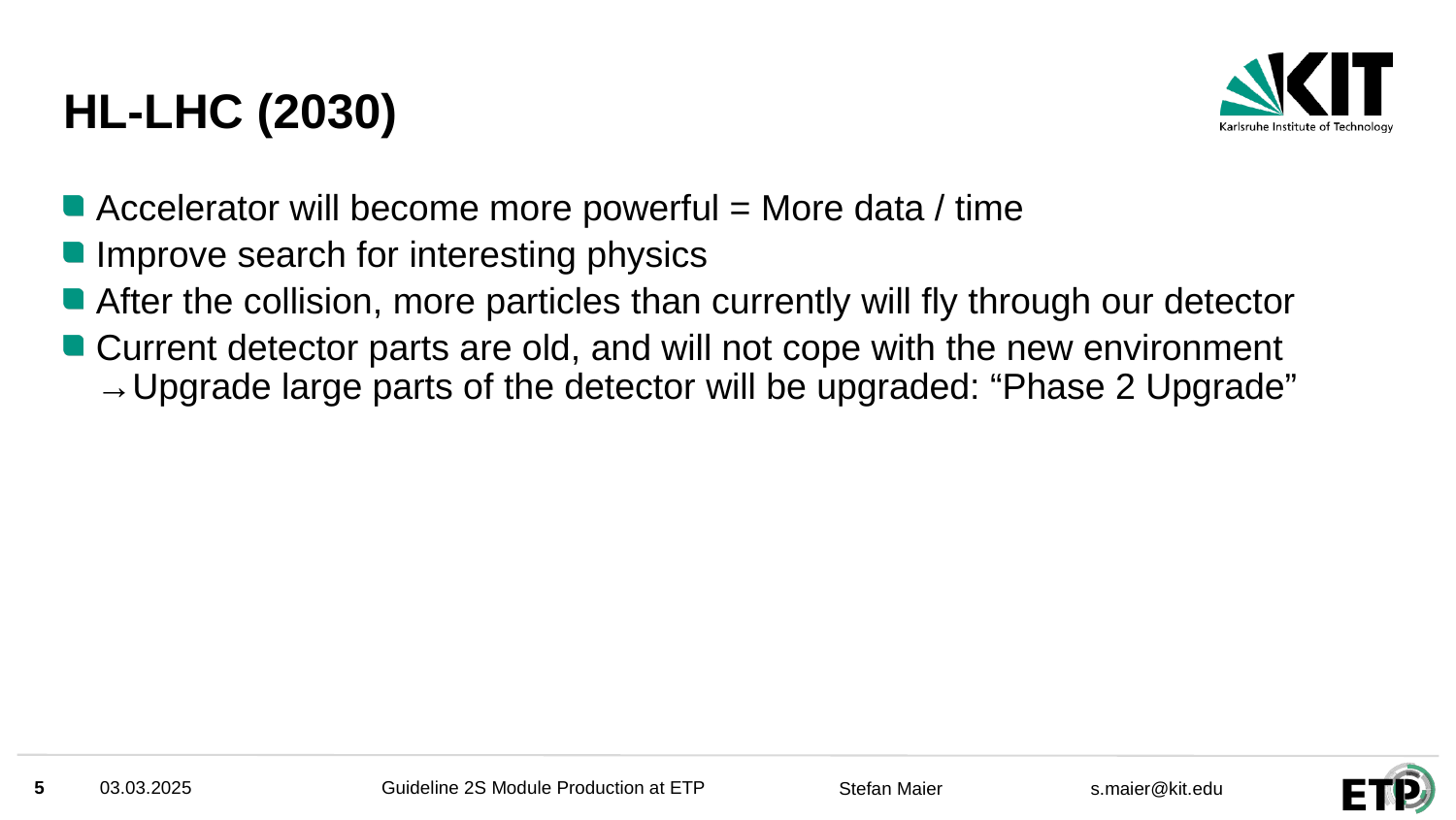

# HL-LHC (2030)
Accelerator will become more powerful = More data / time
Improve search for interesting physics
After the collision, more particles than currently will fly through our detector
Current detector parts are old, and will not cope with the new environment
→Upgrade large parts of the detector will be upgraded: “Phase 2 Upgrade”

5
03.03.2025